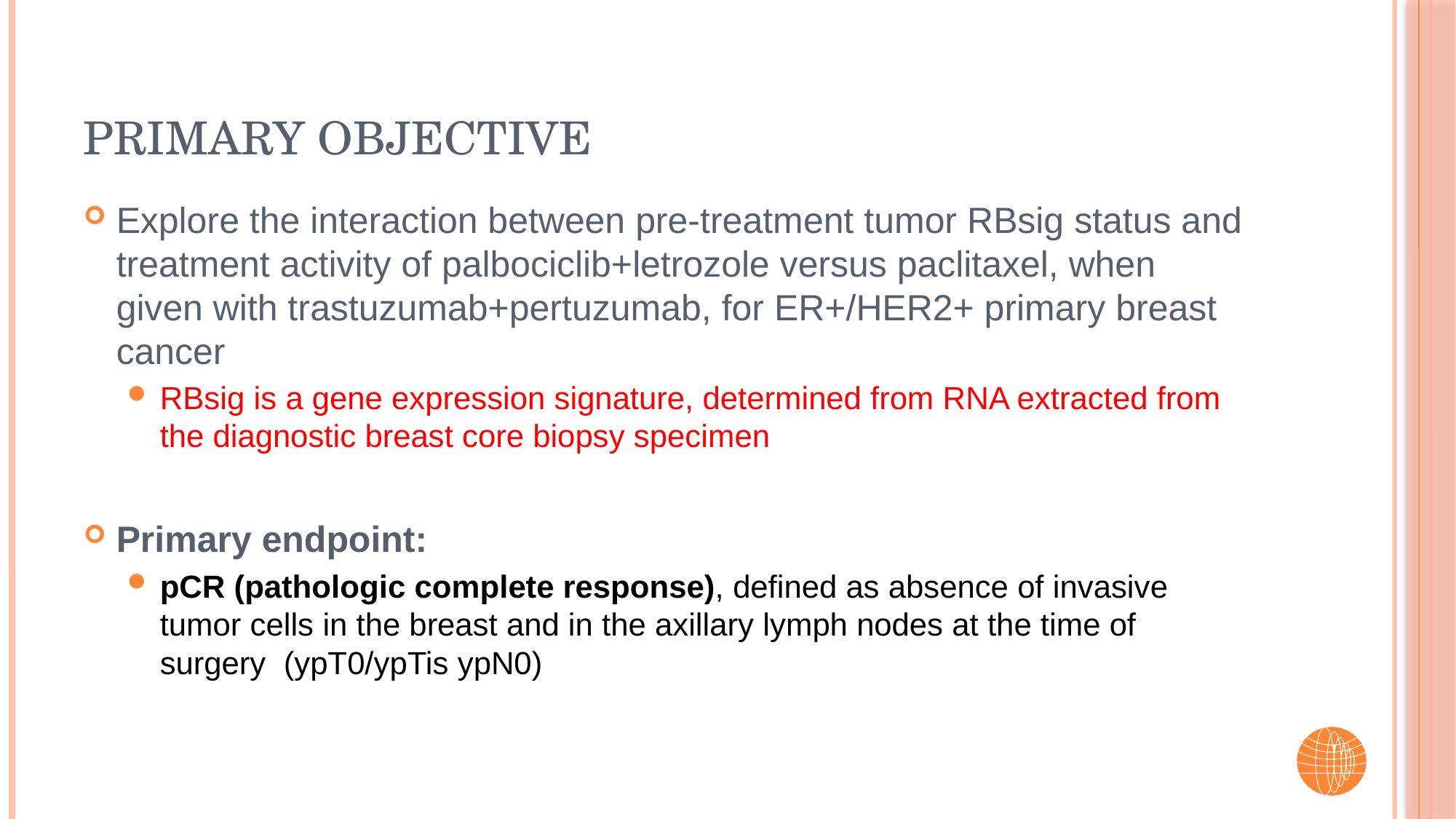

# Primary Objective
Explore the interaction between pre-treatment tumor RBsig status and treatment activity of palbociclib+letrozole versus paclitaxel, when given with trastuzumab+pertuzumab, for ER+/HER2+ primary breast cancer
RBsig is a gene expression signature, determined from RNA extracted from the diagnostic breast core biopsy specimen

Primary endpoint:
pCR (pathologic complete response), defined as absence of invasive tumor cells in the breast and in the axillary lymph nodes at the time of surgery  (ypT0/ypTis ypN0)